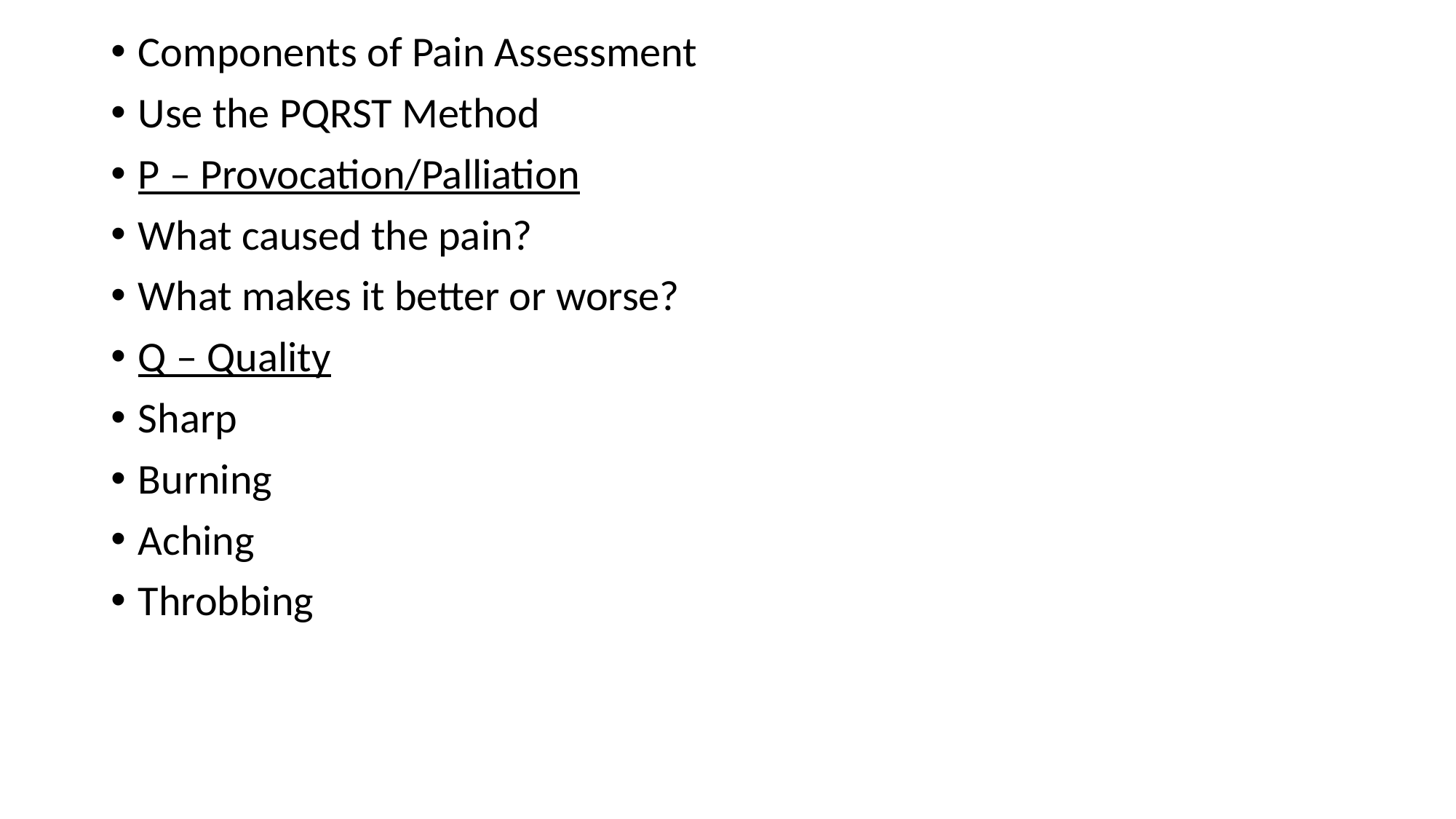

Components of Pain Assessment
Use the PQRST Method
P – Provocation/Palliation
What caused the pain?
What makes it better or worse?
Q – Quality
Sharp
Burning
Aching
Throbbing